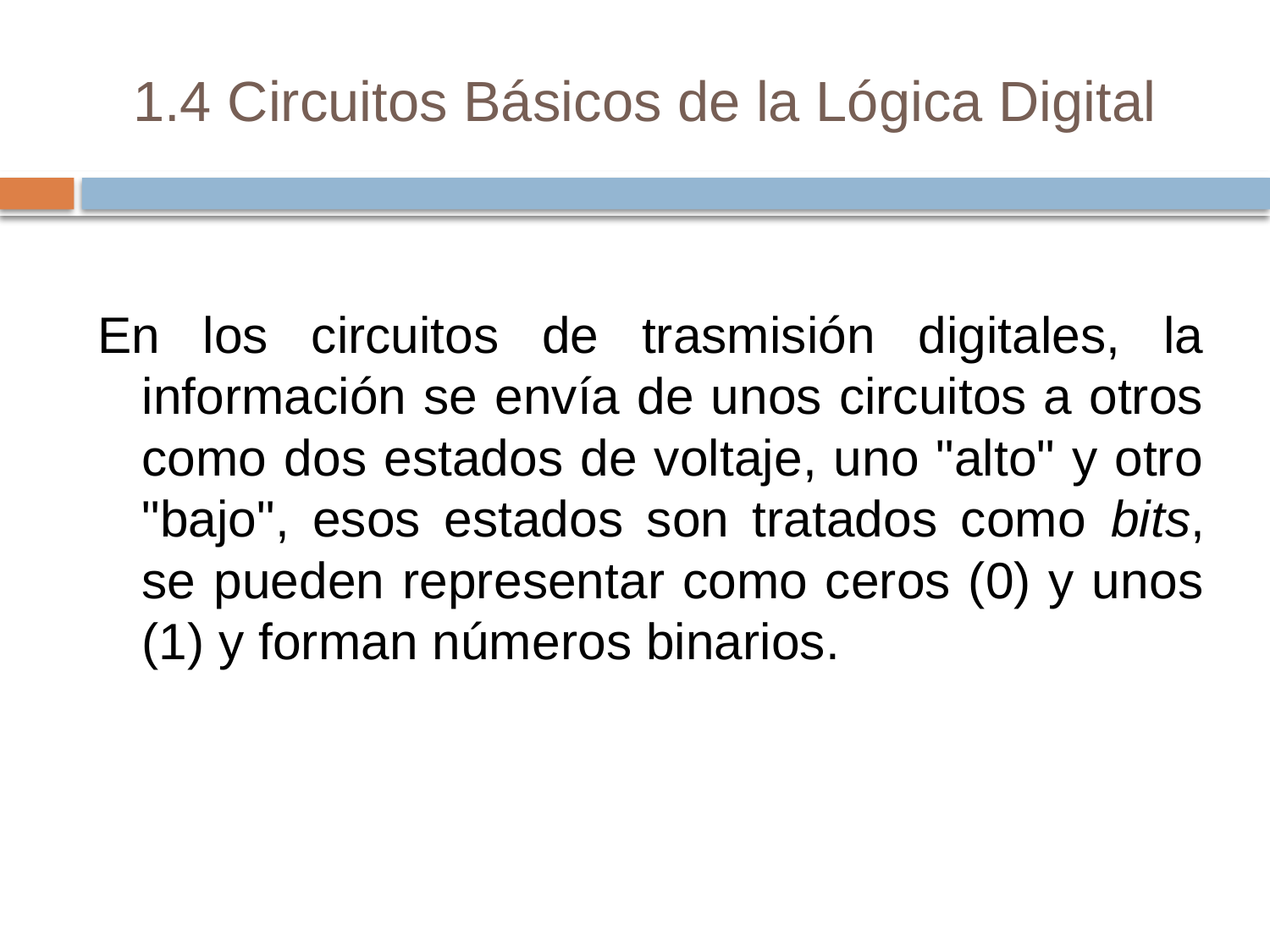

# 1.4 Circuitos Básicos de la Lógica Digital

En los circuitos de trasmisión digitales, la información se envía de unos circuitos a otros como dos estados de voltaje, uno "alto" y otro "bajo", esos estados son tratados como bits, se pueden representar como ceros (0) y unos (1) y forman números binarios.